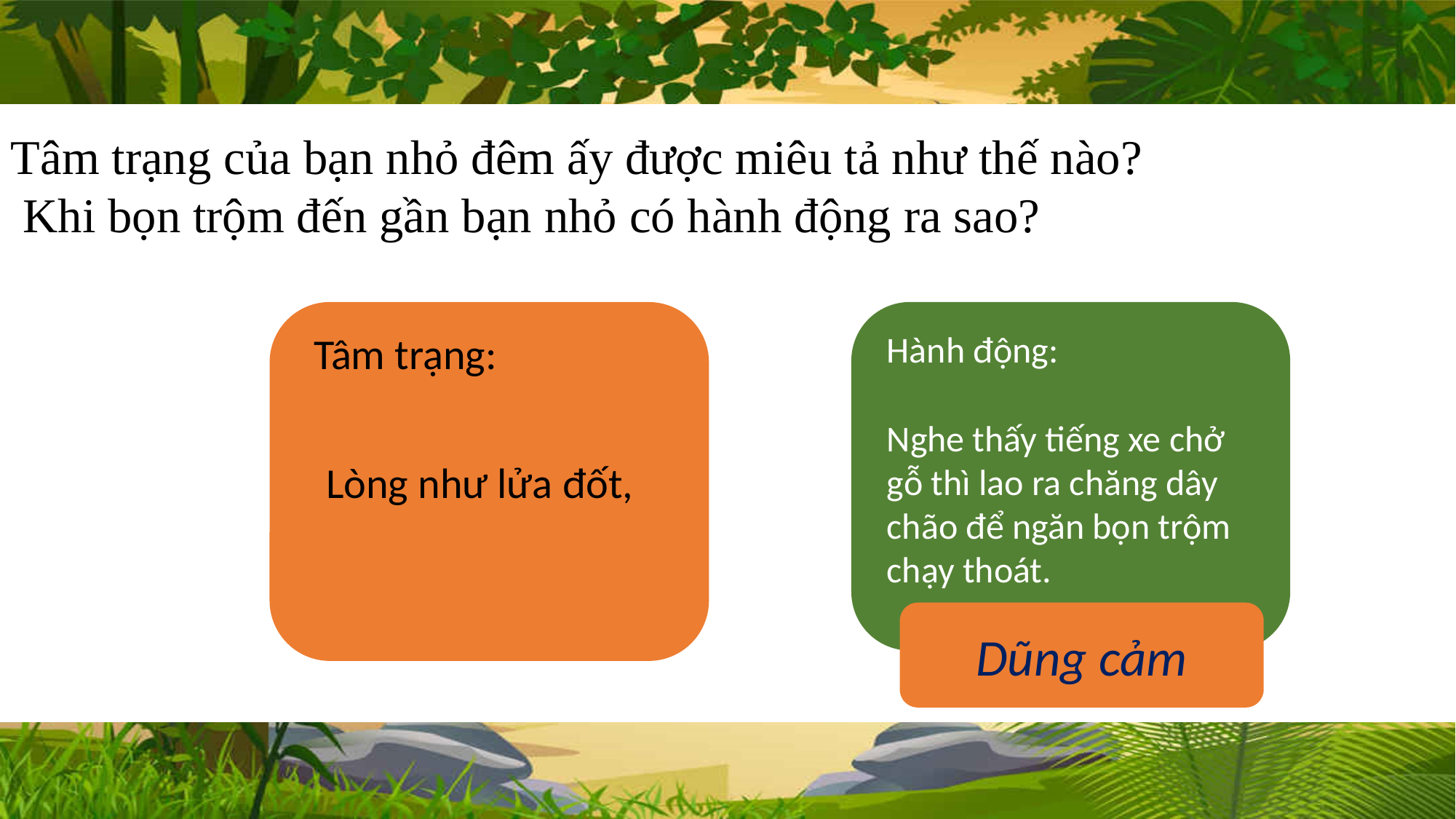

Tâm trạng của bạn nhỏ đêm ấy được miêu tả như thế nào?
 Khi bọn trộm đến gần bạn nhỏ có hành động ra sao?

Tâm trạng:
Hành động:
Nghe thấy tiếng xe chở gỗ thì lao ra chăng dây chão để ngăn bọn trộm chạy thoát.
Lòng như lửa đốt,
Dũng cảm